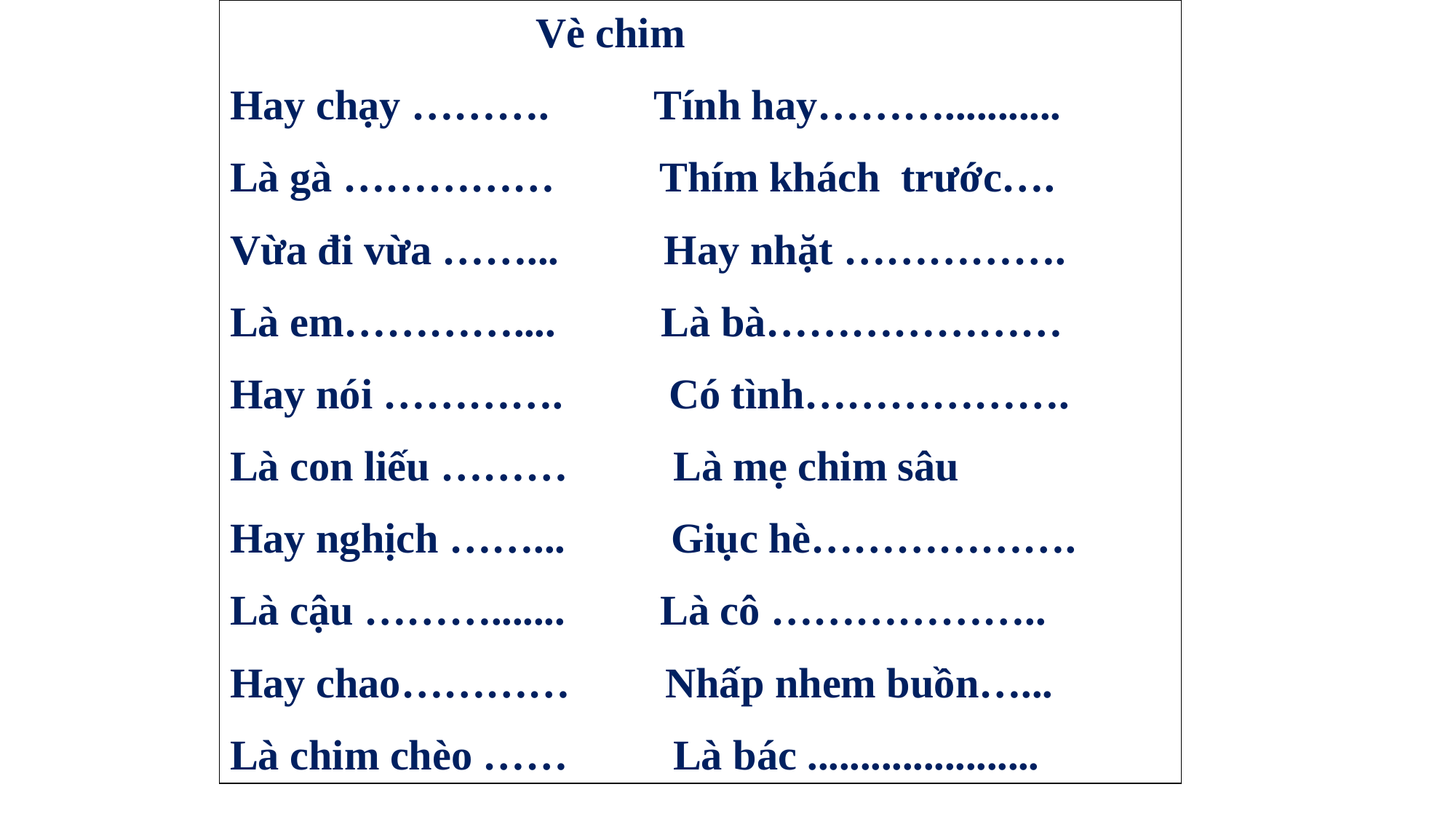

Vè chim
Hay chạy ……….          Tính hay………...........
Là gà ……………          Thím khách  trước….
Vừa đi vừa ……...          Hay nhặt …………….
Là em…………....          Là bà…………………
Hay nói ………….          Có tình……………….
Là con liếu ………          Là mẹ chim sâu
Hay nghịch ……...          Giục hè……………….
Là cậu ……….......         Là cô ………………..
Hay chao…………         Nhấp nhem buồn…...
Là chim chèo ……          Là bác ......................